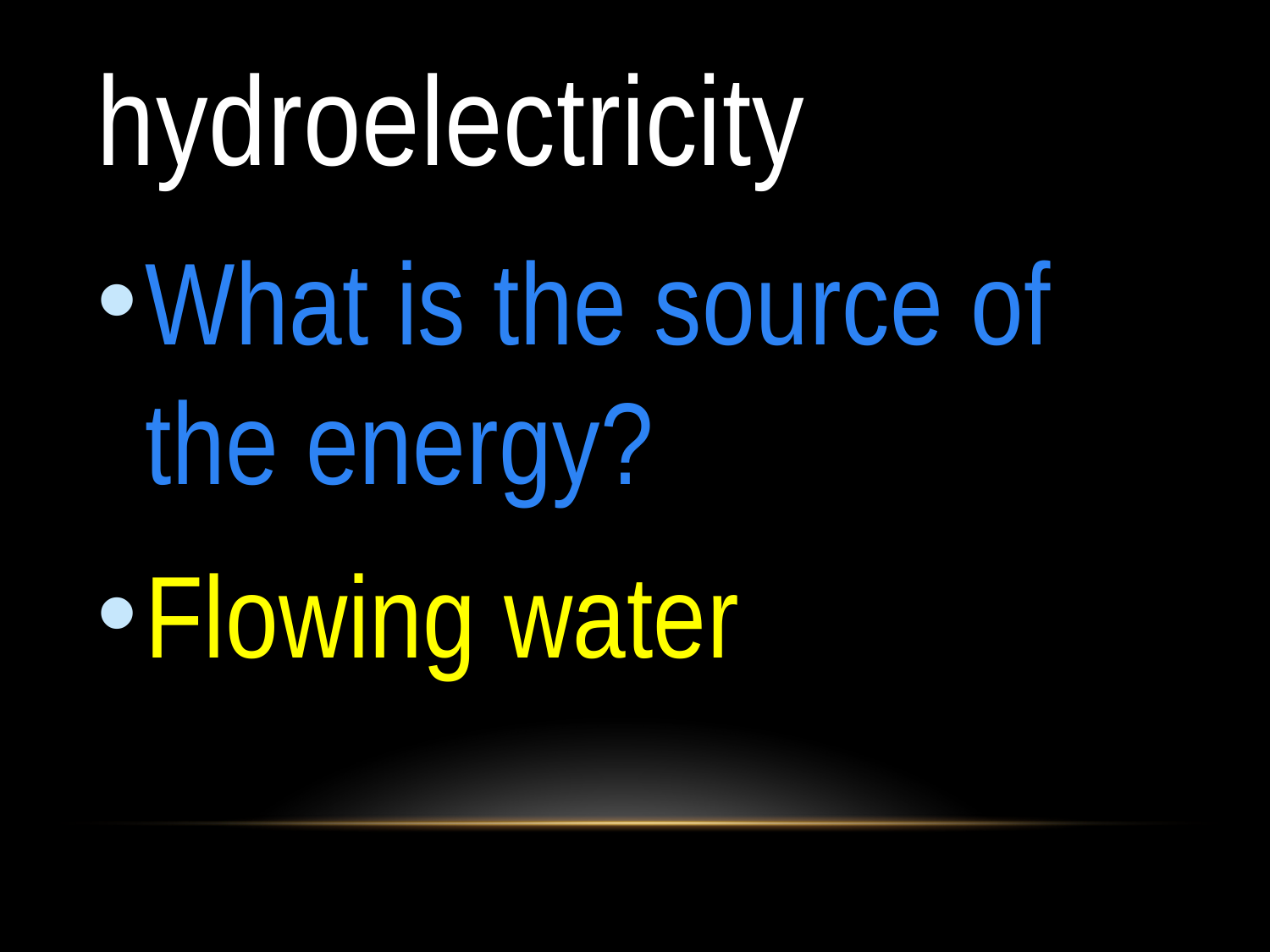

# hydroelectricity
What is the source of the energy?
Flowing water